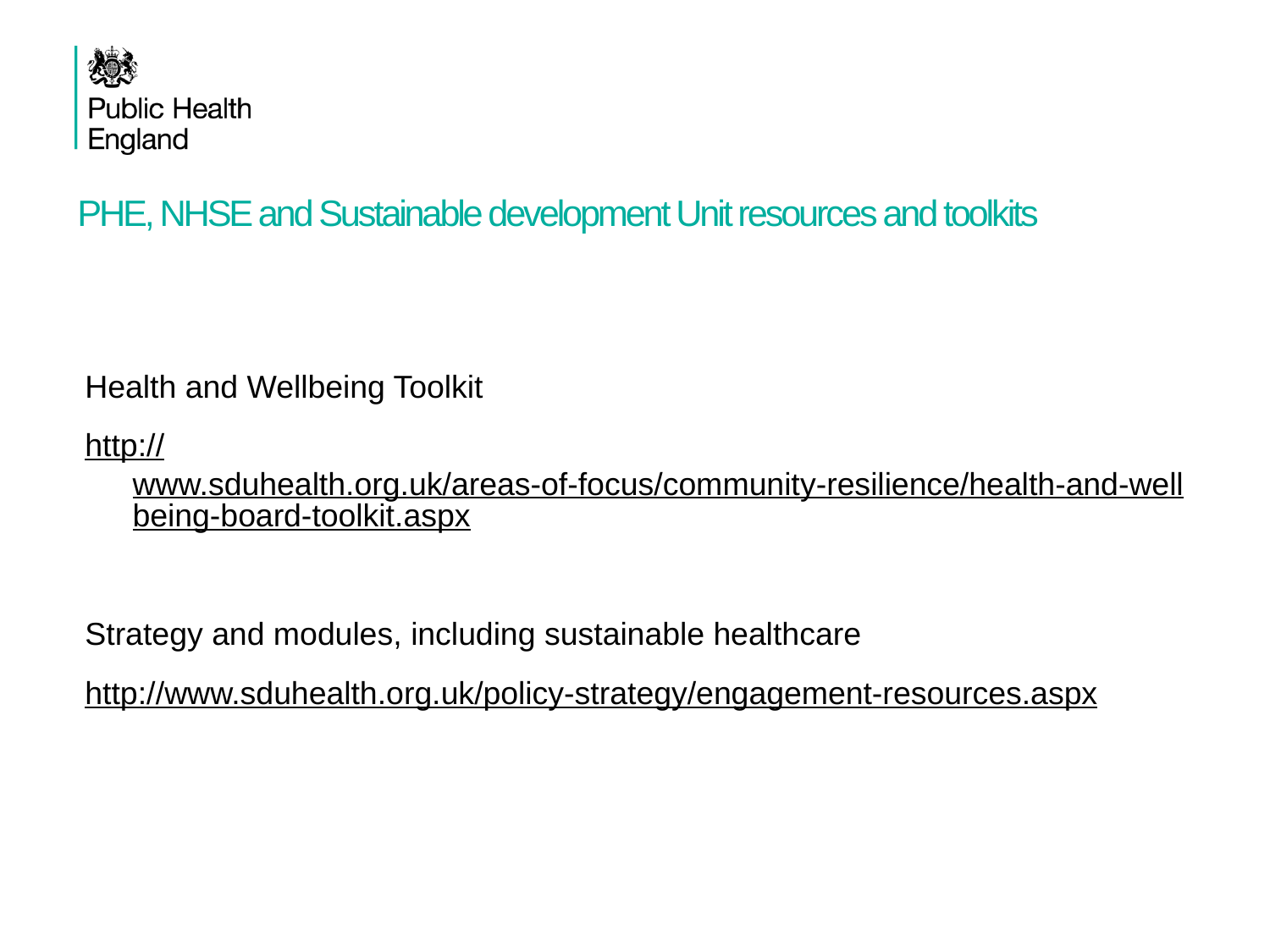

# PHE, NHSE and Sustainable development Unit resources and toolkits
Health and Wellbeing Toolkit
http://www.sduhealth.org.uk/areas-of-focus/community-resilience/health-and-wellbeing-board-toolkit.aspx

Strategy and modules, including sustainable healthcare
http://www.sduhealth.org.uk/policy-strategy/engagement-resources.aspx

sustainability